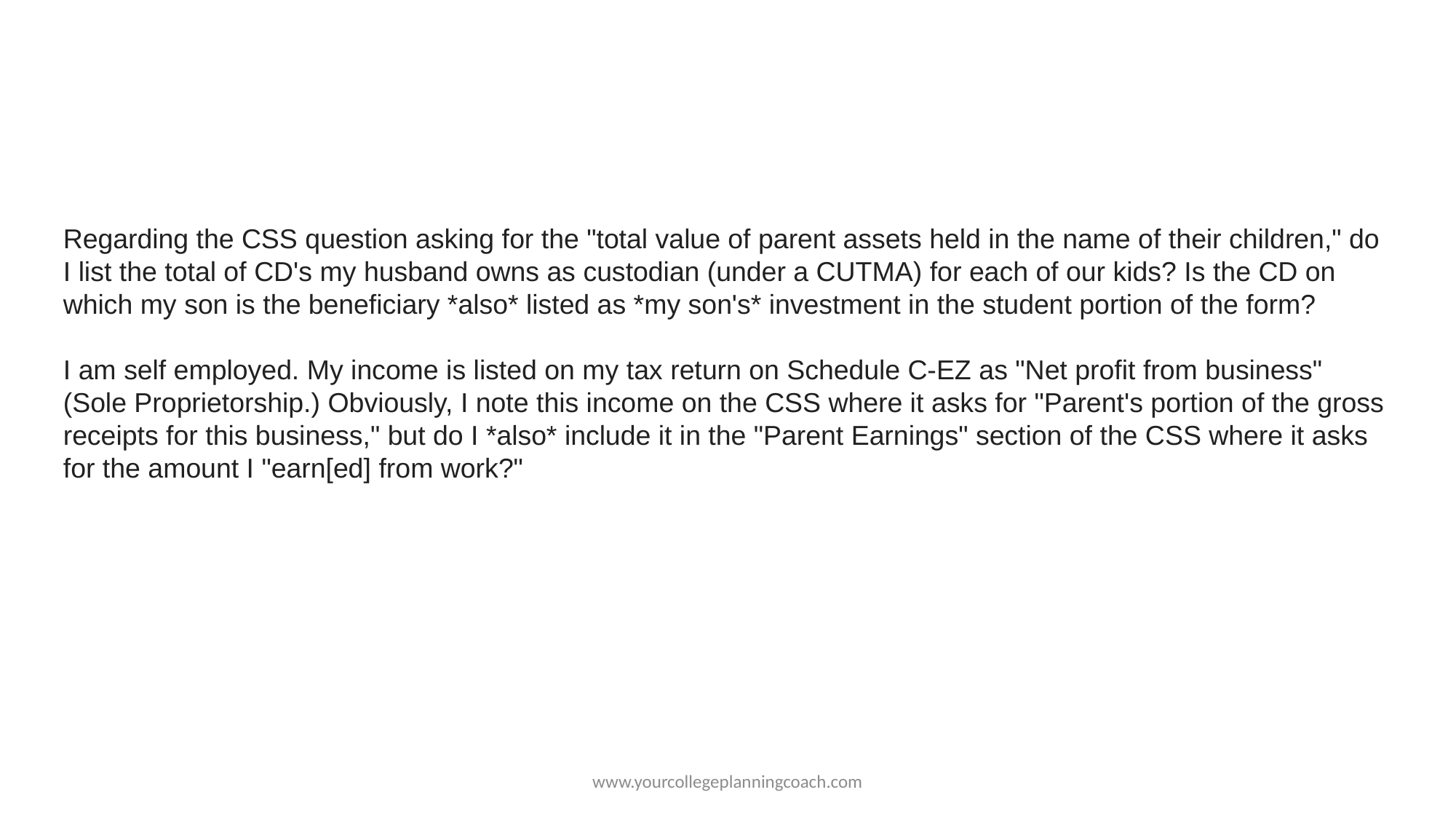

Regarding the CSS question asking for the "total value of parent assets held in the name of their children," do I list the total of CD's my husband owns as custodian (under a CUTMA) for each of our kids? Is the CD on which my son is the beneficiary *also* listed as *my son's* investment in the student portion of the form?
I am self employed. My income is listed on my tax return on Schedule C-EZ as "Net profit from business" (Sole Proprietorship.) Obviously, I note this income on the CSS where it asks for "Parent's portion of the gross receipts for this business," but do I *also* include it in the "Parent Earnings" section of the CSS where it asks for the amount I "earn[ed] from work?"
www.yourcollegeplanningcoach.com